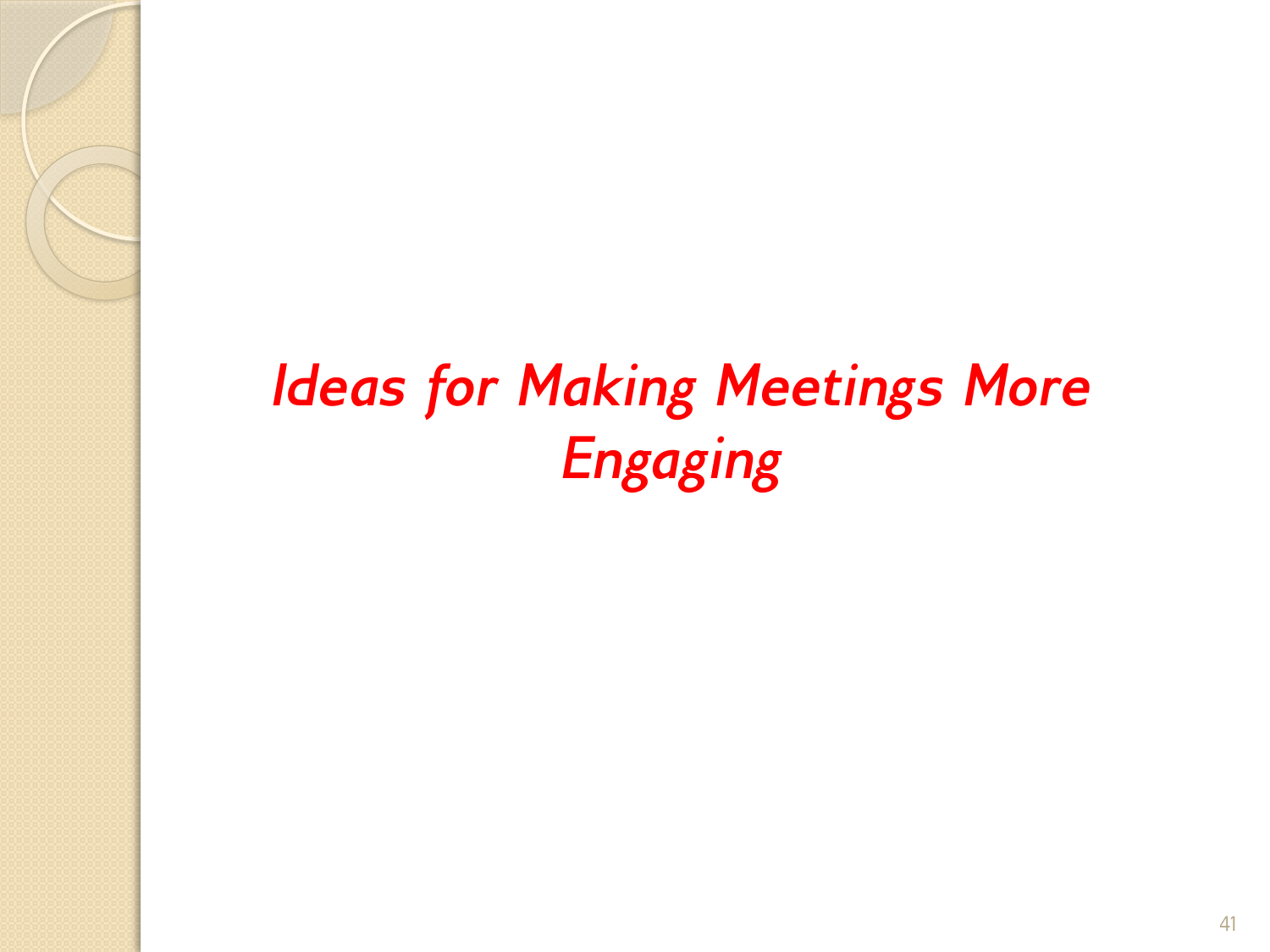

# Ideas for Making Meetings More Engaging
41